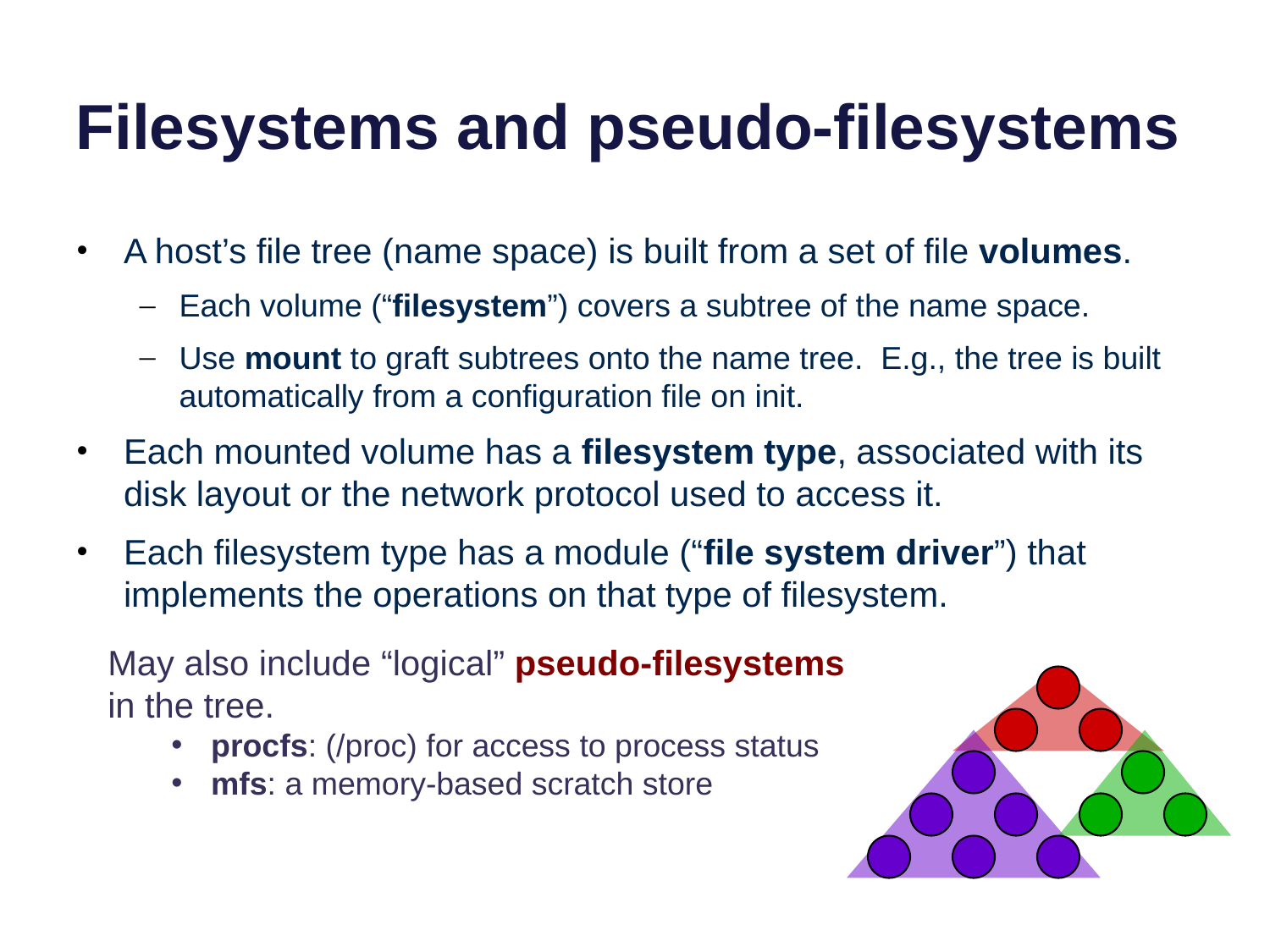

# Filesystems and pseudo-filesystems
A host’s file tree (name space) is built from a set of file volumes.
Each volume (“filesystem”) covers a subtree of the name space.
Use mount to graft subtrees onto the name tree.  E.g., the tree is built automatically from a configuration file on init.
Each mounted volume has a filesystem type, associated with its disk layout or the network protocol used to access it.
Each filesystem type has a module (“file system driver”) that implements the operations on that type of filesystem.

May also include “logical” pseudo-filesystems in the tree.
procfs: (/proc) for access to process status
mfs: a memory-based scratch store